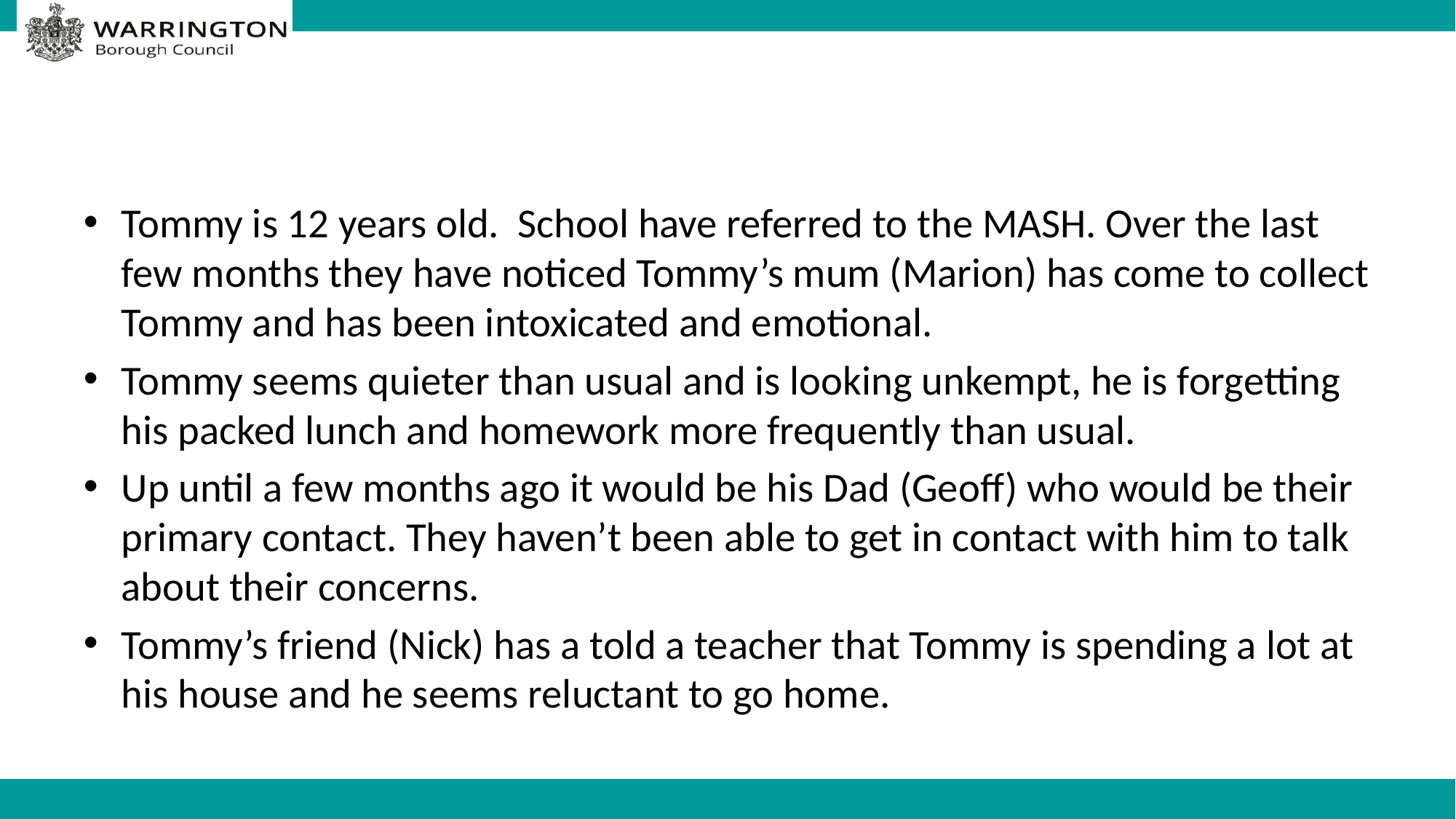

#
Tommy is 12 years old.  School have referred to the MASH. Over the last few months they have noticed Tommy’s mum (Marion) has come to collect Tommy and has been intoxicated and emotional.
Tommy seems quieter than usual and is looking unkempt, he is forgetting his packed lunch and homework more frequently than usual.
Up until a few months ago it would be his Dad (Geoff) who would be their primary contact. They haven’t been able to get in contact with him to talk about their concerns.
Tommy’s friend (Nick) has a told a teacher that Tommy is spending a lot at his house and he seems reluctant to go home.